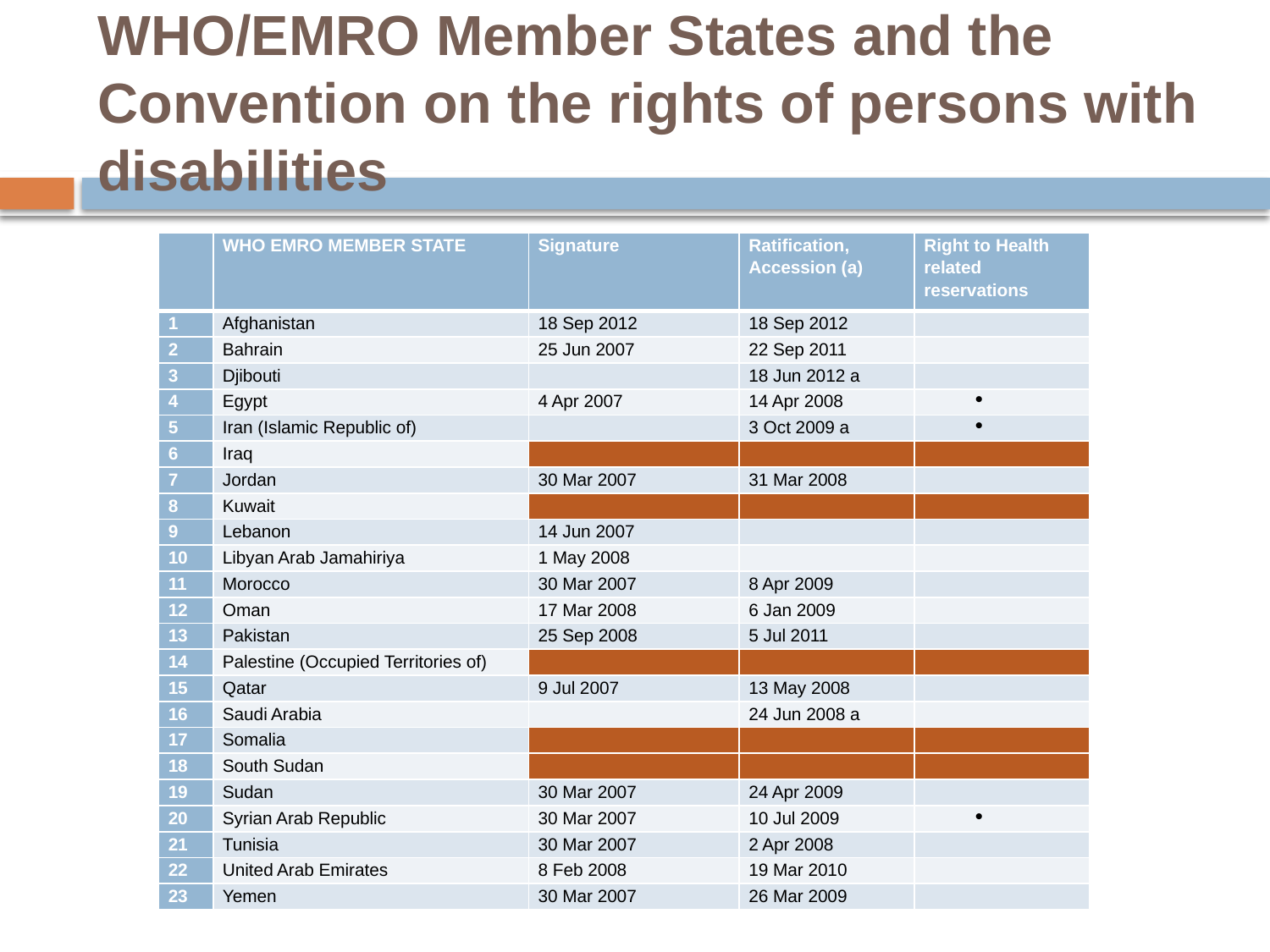

# WHO/EMRO Member States and the Convention on the rights of persons with disabilities
|  | WHO EMRO MEMBER STATE | Signature | Ratification, Accession (a) | Right to Health related reservations |
| --- | --- | --- | --- | --- |
| 1 | Afghanistan | 18 Sep 2012 | 18 Sep 2012 |  |
| 2 | Bahrain | 25 Jun 2007 | 22 Sep 2011 |  |
| 3 | Djibouti |  | 18 Jun 2012 a |  |
| 4 | Egypt | 4 Apr 2007 | 14 Apr 2008 |  |
| 5 | Iran (Islamic Republic of) |  | 3 Oct 2009 a |  |
| 6 | Iraq |  |  |  |
| 7 | Jordan | 30 Mar 2007 | 31 Mar 2008 |  |
| 8 | Kuwait |  |  |  |
| 9 | Lebanon | 14 Jun 2007 |  |  |
| 10 | Libyan Arab Jamahiriya | 1 May 2008 |  |  |
| 11 | Morocco | 30 Mar 2007 | 8 Apr 2009 |  |
| 12 | Oman | 17 Mar 2008 | 6 Jan 2009 |  |
| 13 | Pakistan | 25 Sep 2008 | 5 Jul 2011 |  |
| 14 | Palestine (Occupied Territories of) |  |  |  |
| 15 | Qatar | 9 Jul 2007 | 13 May 2008 |  |
| 16 | Saudi Arabia |  | 24 Jun 2008 a |  |
| 17 | Somalia |  |  |  |
| 18 | South Sudan |  |  |  |
| 19 | Sudan | 30 Mar 2007 | 24 Apr 2009 |  |
| 20 | Syrian Arab Republic | 30 Mar 2007 | 10 Jul 2009 |  |
| 21 | Tunisia | 30 Mar 2007 | 2 Apr 2008 |  |
| 22 | United Arab Emirates | 8 Feb 2008 | 19 Mar 2010 |  |
| 23 | Yemen | 30 Mar 2007 | 26 Mar 2009 |  |